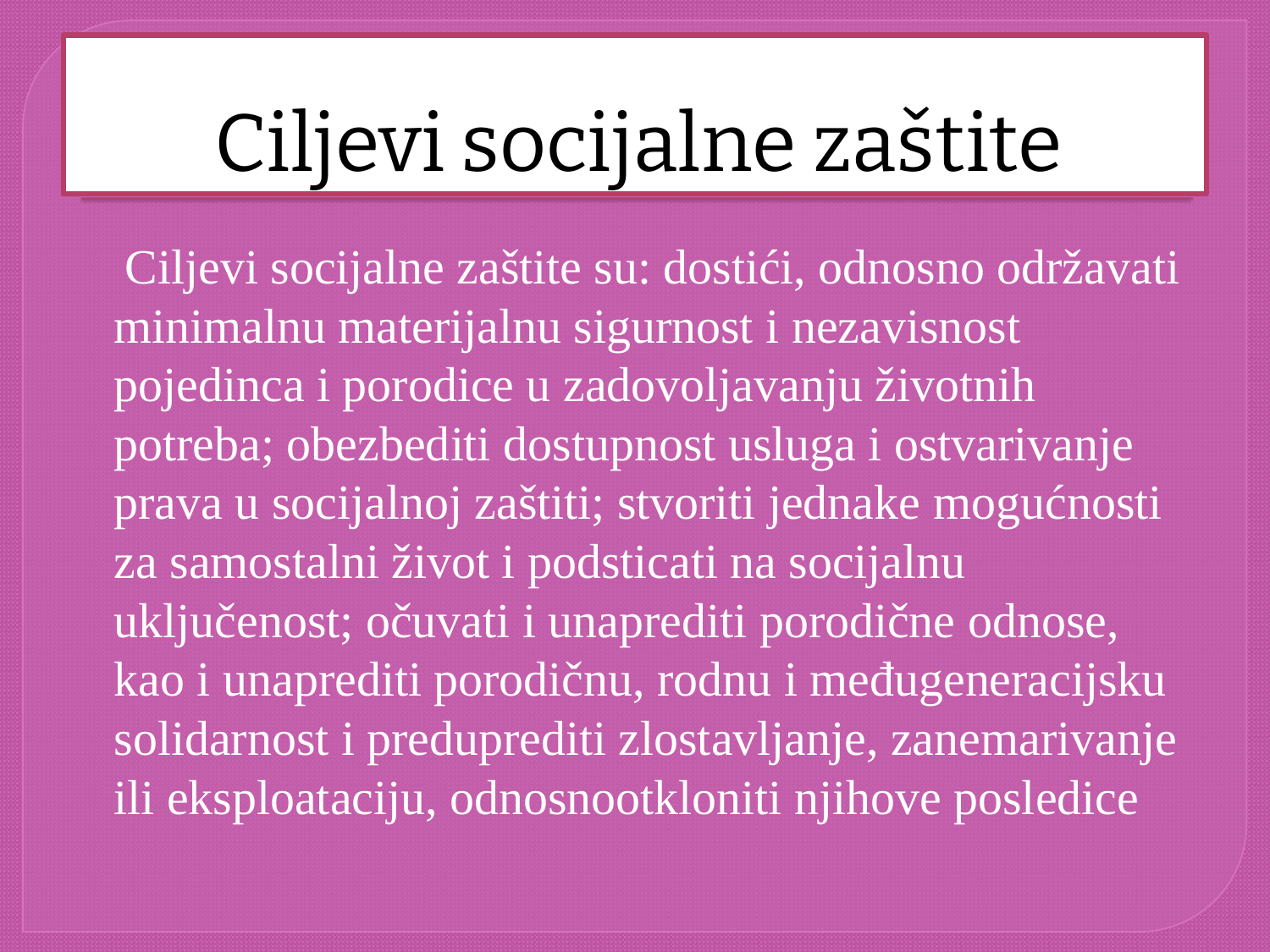

# Ciljevi socijalne zaštite
    Ciljevi socijalne zaštite su: dostići, odnosno održavati minimalnu materijalnu sigurnost i nezavisnost pojedinca i porodice u zadovoljavanju životnih potreba; obezbediti dostupnost usluga i ostvarivanje prava u socijalnoj zaštiti; stvoriti jednake mogućnosti za samostalni život i podsticati na socijalnu uključenost; očuvati i unaprediti porodične odnose, kao i unaprediti porodičnu, rodnu i međugeneracijsku solidarnost i preduprediti zlostavljanje, zanemarivanje ili eksploataciju, odnosnootkloniti njihove posledice